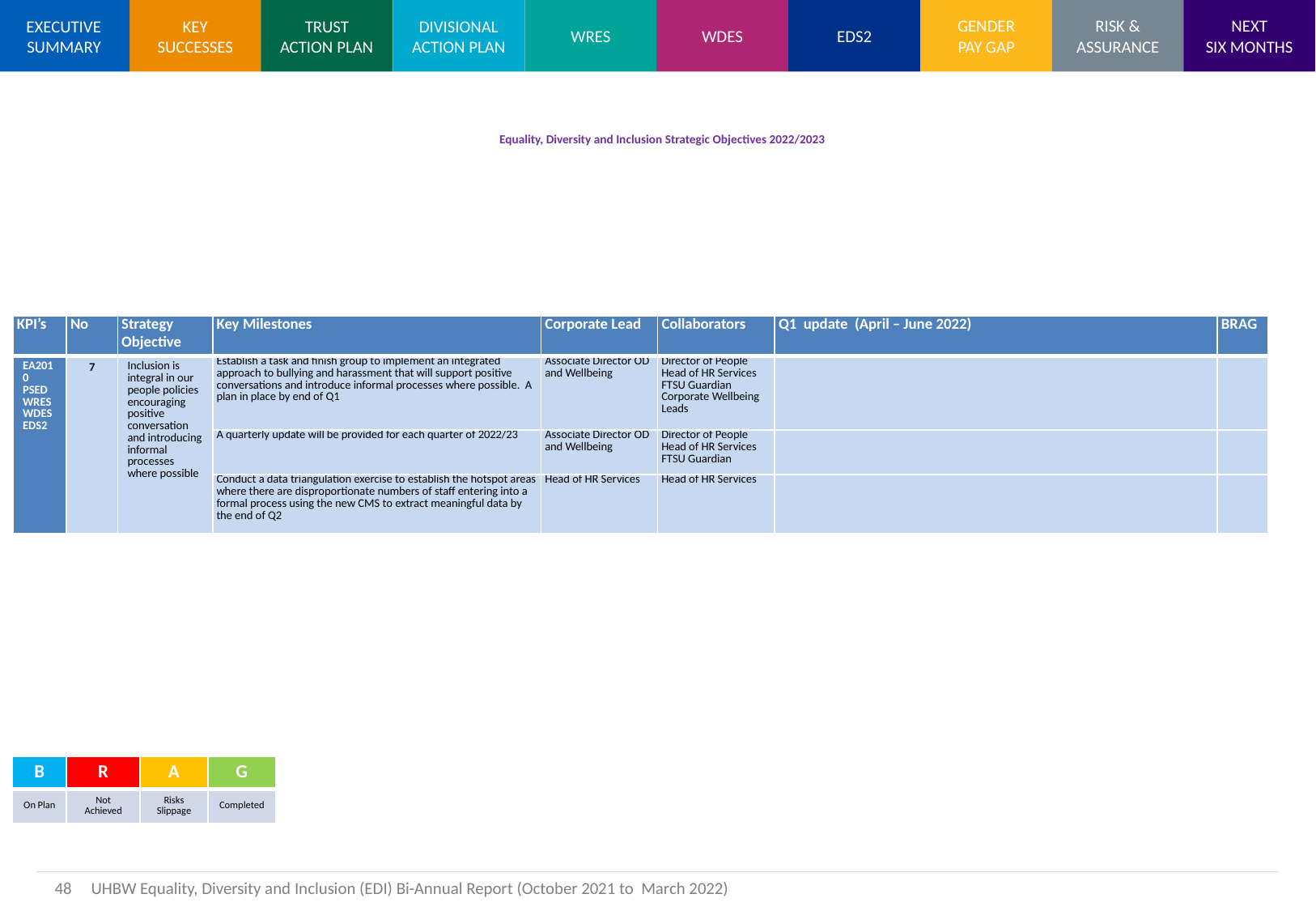

# Equality, Diversity and Inclusion Strategic Objectives 2022/2023
| KPI’s | No | Strategy Objective | Key Milestones | Corporate Lead | Collaborators | Q1  update  (April – June 2022) | BRAG |
| --- | --- | --- | --- | --- | --- | --- | --- |
| EA2010 PSED WRES WDES EDS2 | 7 | Inclusion is integral in our people policies encouraging positive conversation and introducing informal processes where possible | Establish a task and finish group to implement an integrated approach to bullying and harassment that will support positive conversations and introduce informal processes where possible. A plan in place by end of Q1 | Associate Director OD and Wellbeing | Director of People Head of HR Services FTSU Guardian Corporate Wellbeing Leads |  |  |
|  |  |  | A quarterly update will be provided for each quarter of 2022/23 | Associate Director OD and Wellbeing | Director of People Head of HR Services FTSU Guardian |  |  |
|  |  |  | Conduct a data triangulation exercise to establish the hotspot areas where there are disproportionate numbers of staff entering into a formal process using the new CMS to extract meaningful data by the end of Q2 | Head of HR Services | Head of HR Services |  |  |
| B | R | A | G |
| --- | --- | --- | --- |
| On Plan | Not Achieved | Risks Slippage | Completed |
48